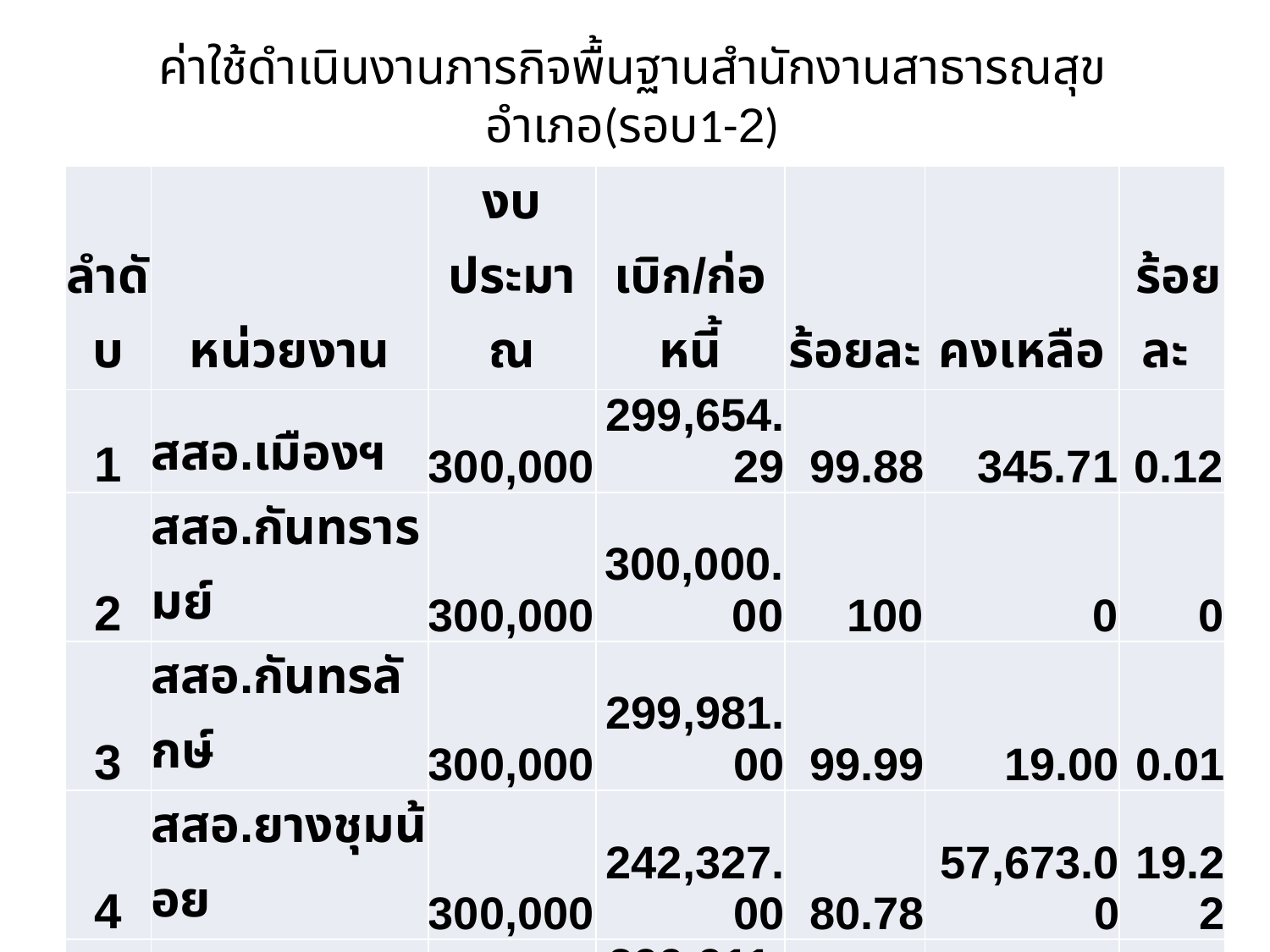

# ค่าใช้ดำเนินงานภารกิจพื้นฐานสำนักงานสาธารณสุขอำเภอ(รอบ1-2)
| ลำดับ | หน่วยงาน | งบประมาณ | เบิก/ก่อหนี้ | ร้อยละ | คงเหลือ | ร้อยละ |
| --- | --- | --- | --- | --- | --- | --- |
| 1 | สสอ.เมืองฯ | 300,000 | 299,654.29 | 99.88 | 345.71 | 0.12 |
| 2 | สสอ.กันทรารมย์ | 300,000 | 300,000.00 | 100 | 0 | 0 |
| 3 | สสอ.กันทรลักษ์ | 300,000 | 299,981.00 | 99.99 | 19.00 | 0.01 |
| 4 | สสอ.ยางชุมน้อย | 300,000 | 242,327.00 | 80.78 | 57,673.00 | 19.22 |
| 5 | สสอ.ขุขันธ์ | 300,000 | 299,911.95 | 99.97 | 88.05 | 0.03 |
| 6 | สสอ.ไพรบึง | 300,000 | 299,650.33 | 99.88 | 349.67 | 0.12 |
| 7 | สสอ.ปรางค์กู่ | 300,000 | 300,000.00 | 100 | 0 | 0 |
| 8 | สสอ.ขุนหาญ | 300,000 | 297,831.55 | 99.28 | 2,168.45 | 0.72 |
| 9 | สสอ.ราษีไศล | 300,000 | 299,995.05 | 100 | 4.95 | 0 |
| 10 | สสอ.อุทุมพรพิสัย | 300,000 | 299,969.07 | 99.99 | 30.93 | 0.01 |
| 11 | สสอ.บึงบูรพ์ | 300,000 | 299,920.00 | 99.97 | 80.00 | 0.03 |